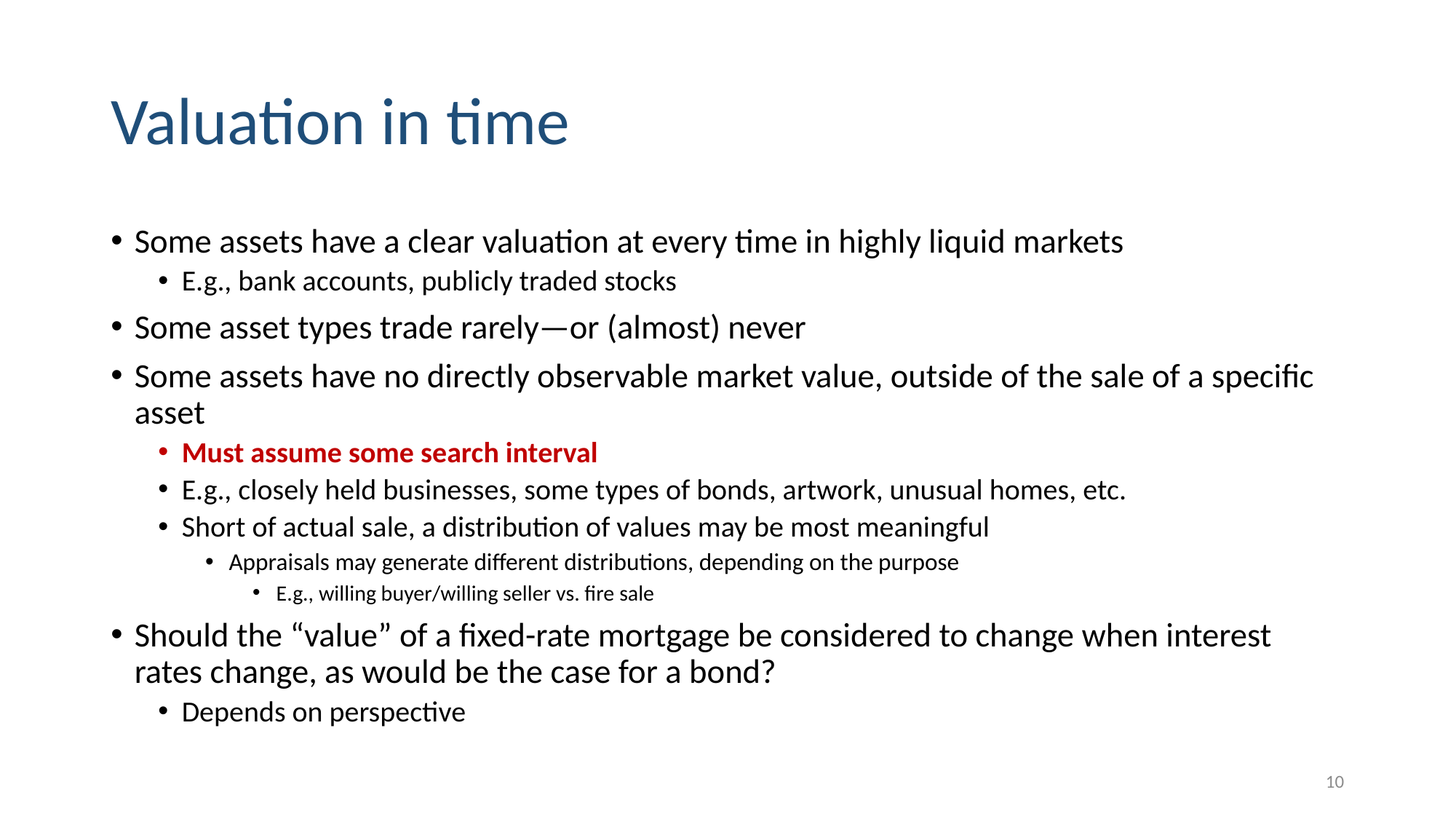

# Valuation in time
Some assets have a clear valuation at every time in highly liquid markets
E.g., bank accounts, publicly traded stocks
Some asset types trade rarely—or (almost) never
Some assets have no directly observable market value, outside of the sale of a specific asset
Must assume some search interval
E.g., closely held businesses, some types of bonds, artwork, unusual homes, etc.
Short of actual sale, a distribution of values may be most meaningful
Appraisals may generate different distributions, depending on the purpose
E.g., willing buyer/willing seller vs. fire sale
Should the “value” of a fixed-rate mortgage be considered to change when interest rates change, as would be the case for a bond?
Depends on perspective

10